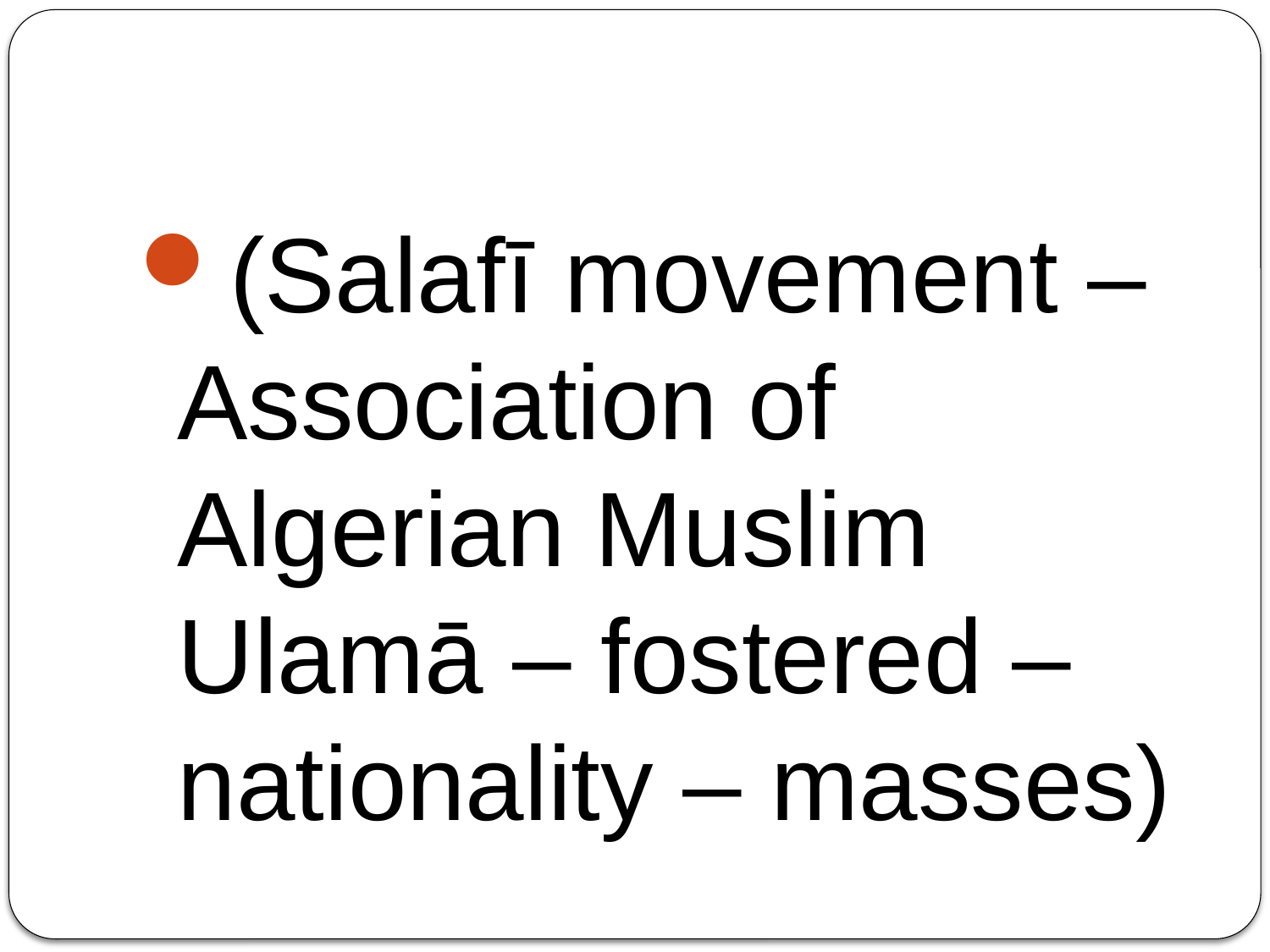

#
(Salafī movement – Association of Algerian Muslim Ulamā – fostered – nationality – masses)